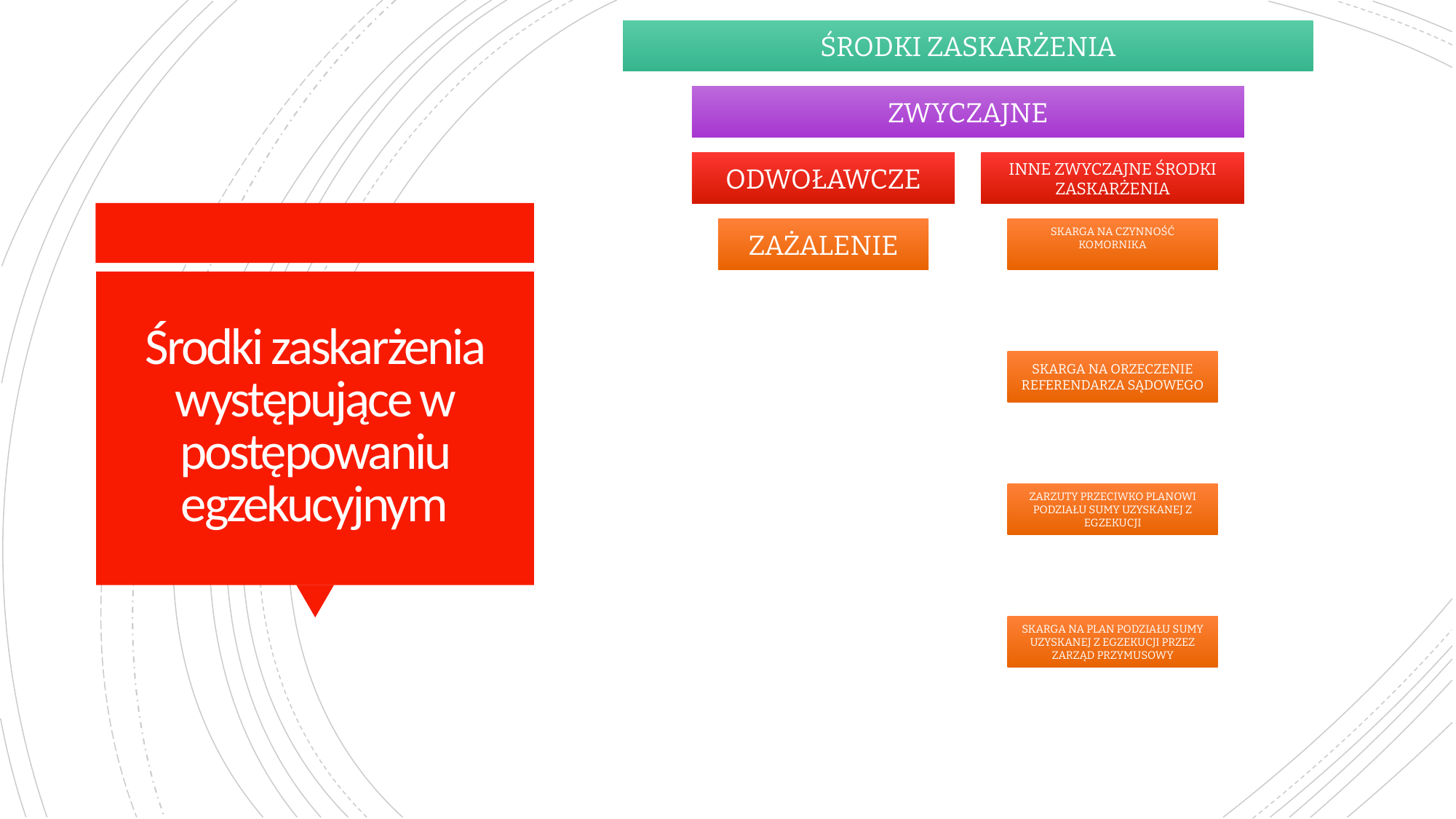

ŚRODKI ZASKARŻENIA
ZWYCZAJNE
ODWOŁAWCZE
INNE ZWYCZAJNE ŚRODKI ZASKARŻENIA
ZAŻALENIE
SKARGA NA CZYNNOŚĆ KOMORNIKA
ZARZUTY PRZECIWKO PLANOWI PODZIAŁU SUMY UZYSKANEJ Z EGZEKUCJI
SKARGA NA PLAN PODZIAŁU SUMY UZYSKANEJ Z EGZEKUCJI PRZEZ ZARZĄD PRZYMUSOWY
SKARGA NA ORZECZENIE REFERENDARZA SĄDOWEGO
# Środki zaskarżenia występujące w postępowaniu egzekucyjnym